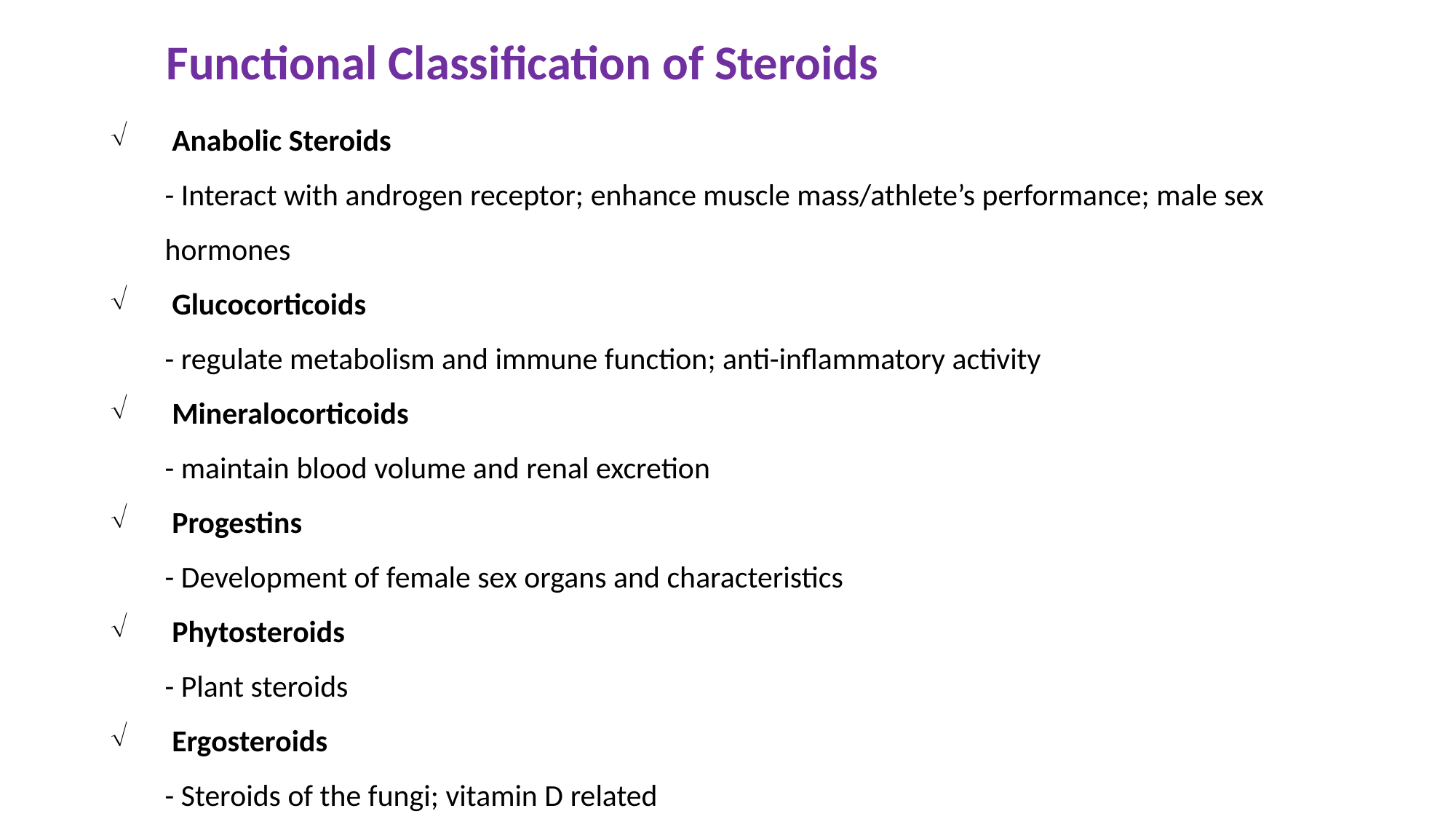

Functional Classification of Steroids
 Anabolic Steroids
	- Interact with androgen receptor; enhance muscle mass/athlete’s performance; male sex hormones
 Glucocorticoids
	- regulate metabolism and immune function; anti-inflammatory activity
 Mineralocorticoids
	- maintain blood volume and renal excretion
 Progestins
	- Development of female sex organs and characteristics
 Phytosteroids
	- Plant steroids
 Ergosteroids
	- Steroids of the fungi; vitamin D related